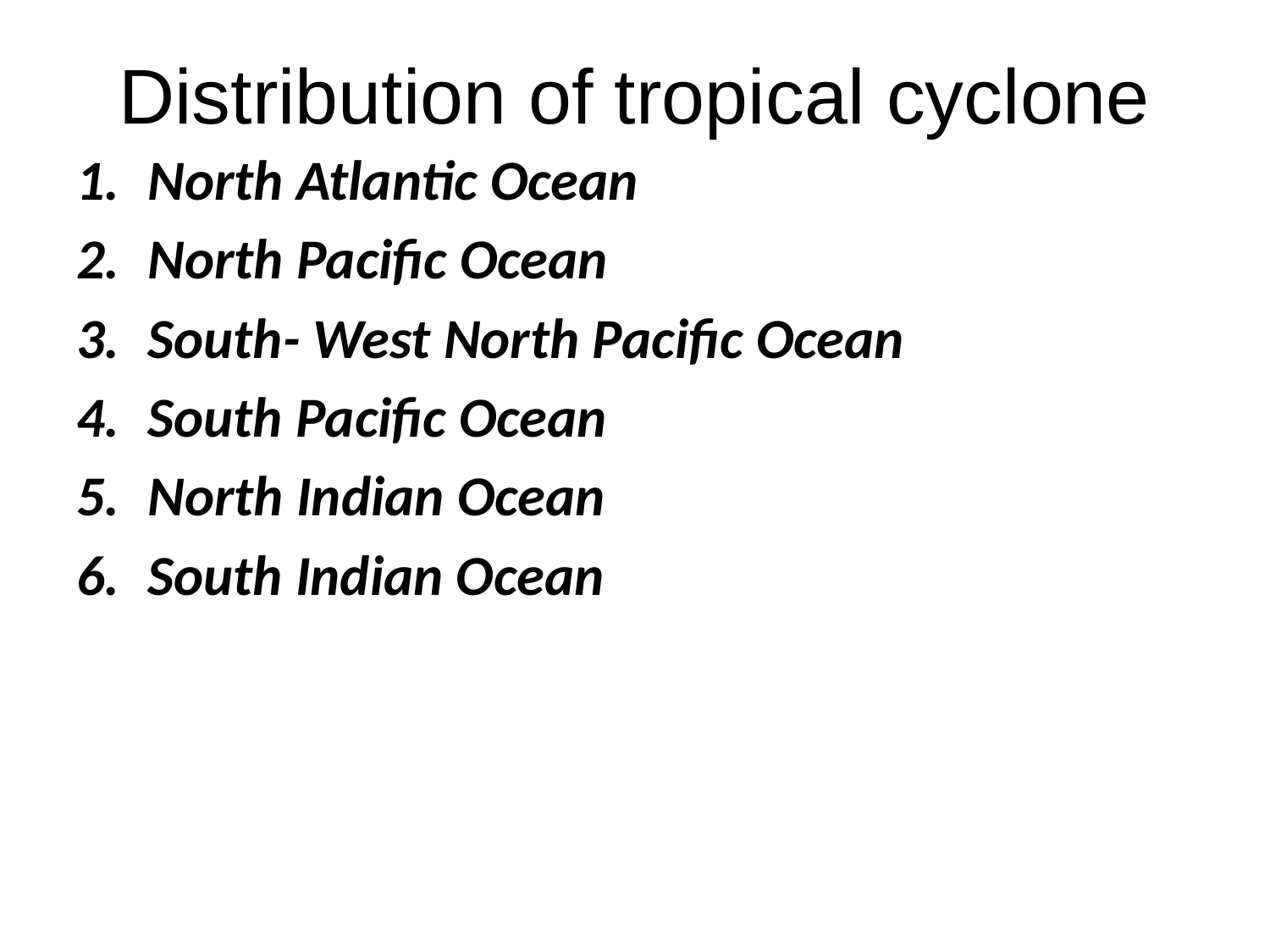

# Distribution of tropical cyclone
North Atlantic Ocean
North Pacific Ocean
South- West North Pacific Ocean
South Pacific Ocean
North Indian Ocean
South Indian Ocean